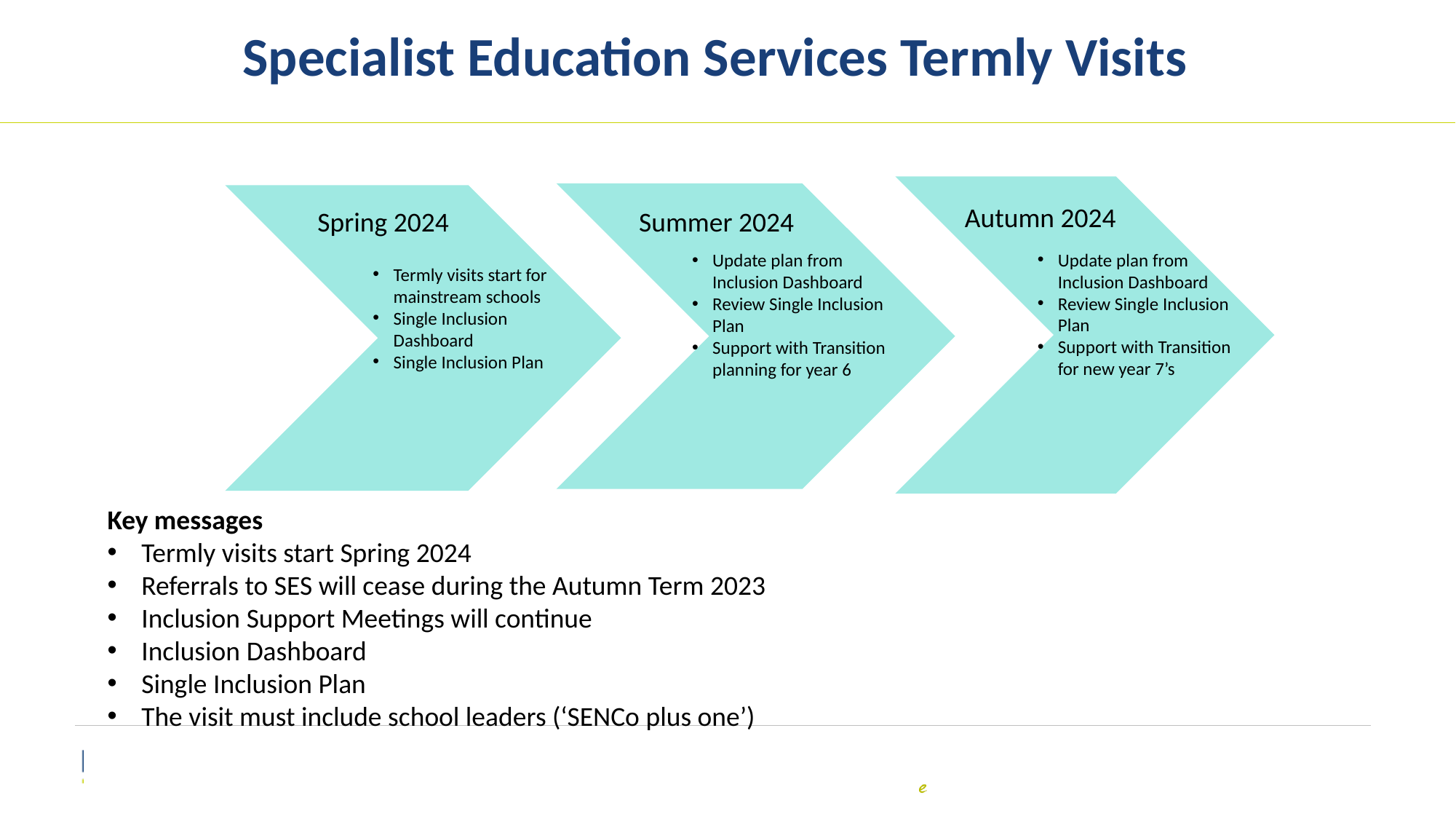

Specialist Education Services Termly Visits

Autumn 2024
Spring 2024
Summer 2024
Update plan from Inclusion Dashboard
Review Single Inclusion Plan
Support with Transition for new year 7’s
Update plan from Inclusion Dashboard
Review Single Inclusion Plan
Support with Transition planning for year 6
Termly visits start for mainstream schools
Single Inclusion Dashboard
Single Inclusion Plan
Key messages
Termly visits start Spring 2024
Referrals to SES will cease during the Autumn Term 2023
Inclusion Support Meetings will continue
Inclusion Dashboard
Single Inclusion Plan
The visit must include school leaders (‘SENCo plus one’)